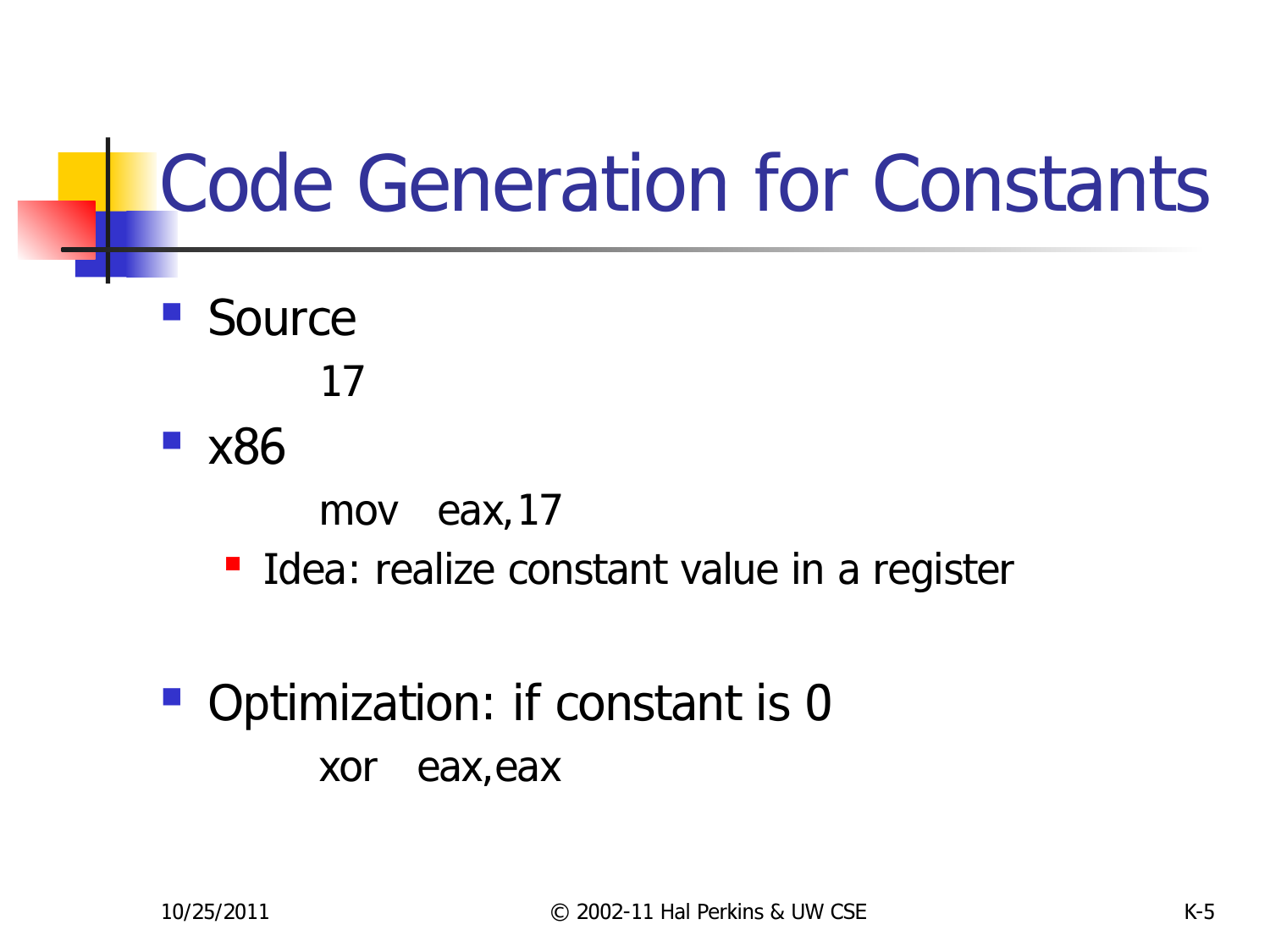

# Code Generation for Constants
Source
	17
x86
	mov   eax,17
Idea: realize constant value in a register

Optimization: if constant is 0
	xor   eax,eax
10/25/2011
© 2002-11 Hal Perkins & UW CSE
K-5